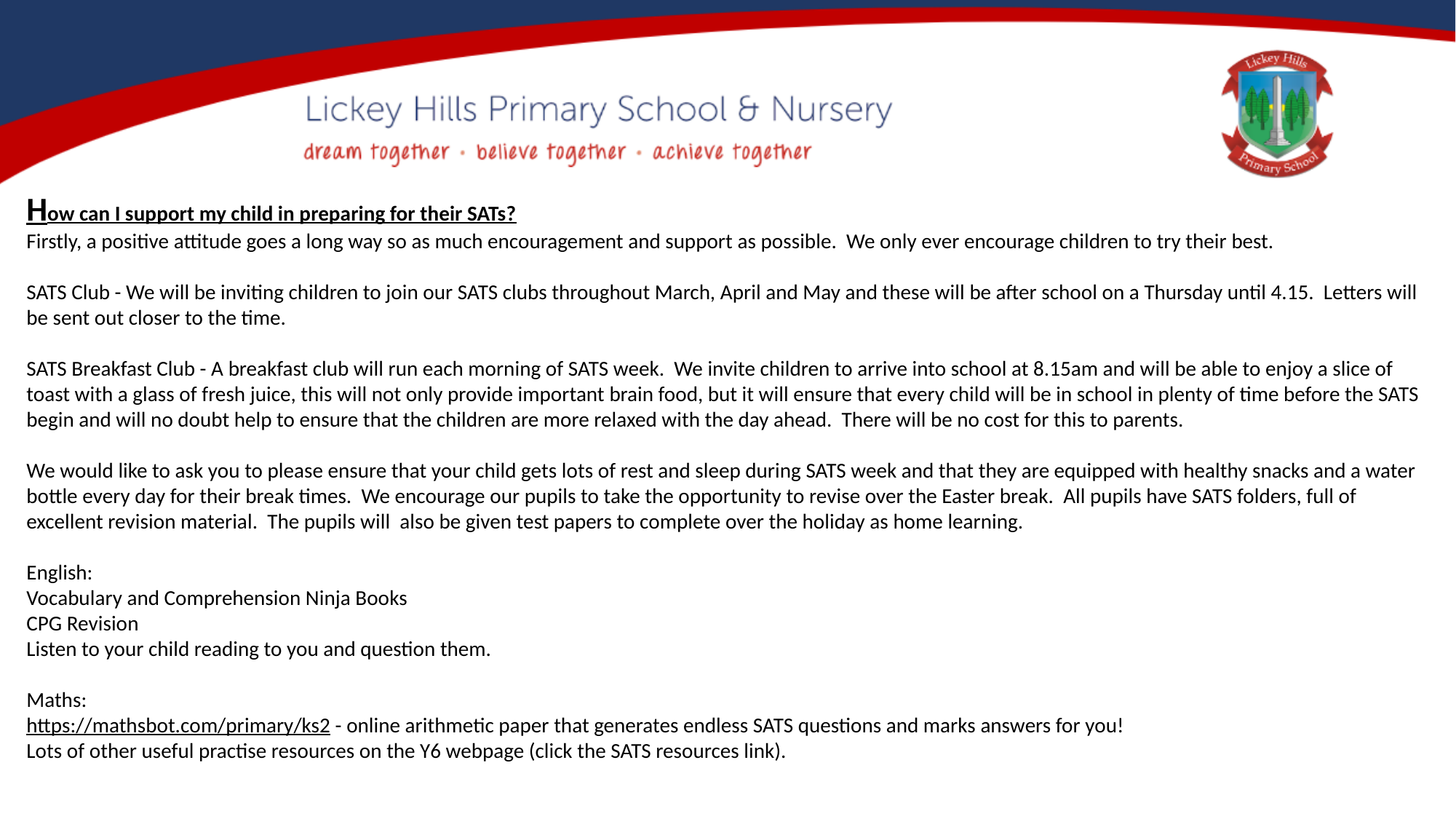

How can I support my child in preparing for their SATs?
Firstly, a positive attitude goes a long way so as much encouragement and support as possible.  We only ever encourage children to try their best.

SATS Club - We will be inviting children to join our SATS clubs throughout March, April and May and these will be after school on a Thursday until 4.15.  Letters will be sent out closer to the time.

SATS Breakfast Club - A breakfast club will run each morning of SATS week.  We invite children to arrive into school at 8.15am and will be able to enjoy a slice of toast with a glass of fresh juice, this will not only provide important brain food, but it will ensure that every child will be in school in plenty of time before the SATS begin and will no doubt help to ensure that the children are more relaxed with the day ahead.  There will be no cost for this to parents.

We would like to ask you to please ensure that your child gets lots of rest and sleep during SATS week and that they are equipped with healthy snacks and a water bottle every day for their break times.  We encourage our pupils to take the opportunity to revise over the Easter break.  All pupils have SATS folders, full of excellent revision material.  The pupils will  also be given test papers to complete over the holiday as home learning.

English:
Vocabulary and Comprehension Ninja Books
CPG Revision
Listen to your child reading to you and question them.

Maths:
https://mathsbot.com/primary/ks2 - online arithmetic paper that generates endless SATS questions and marks answers for you!
Lots of other useful practise resources on the Y6 webpage (click the SATS resources link).